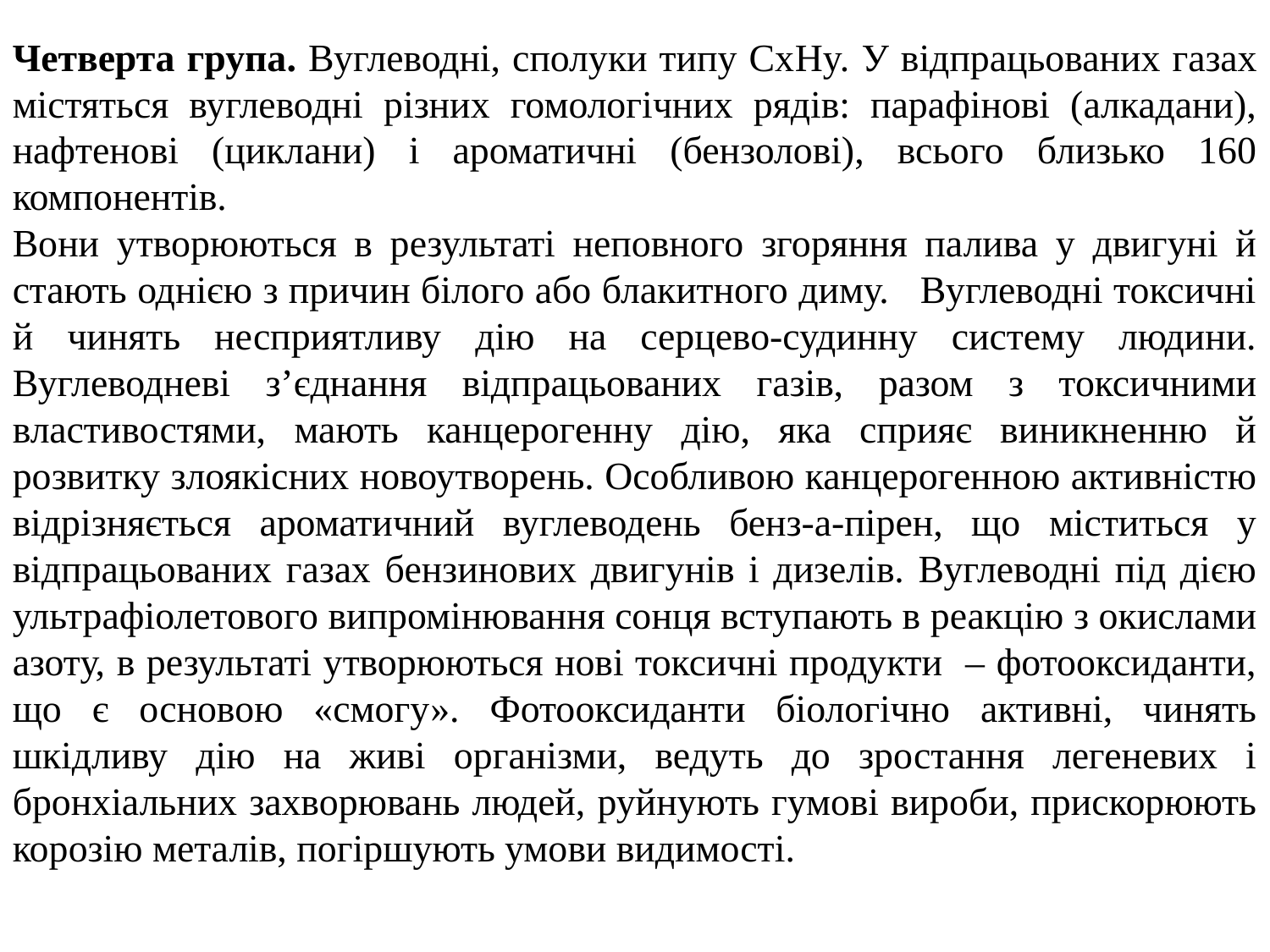

Четверта група. Вуглеводні, сполуки типу СхHy. У відпрацьованих газах містяться вуглеводні різних гомологічних рядів: парафінові (алкадани), нафтенові (циклани) і ароматичні (бензолові), всього близько 160 компонентів.
Вони утворюються в результаті неповного згоряння палива у двигуні й стають однією з причин білого або блакитного диму.   Вуглеводні токсичні й чинять несприятливу дію на серцево-судинну систему людини. Вуглеводневі з’єднання відпрацьованих газів, разом з токсичними властивостями, мають канцерогенну дію, яка сприяє виникненню й розвитку злоякісних новоутворень. Особливою канцерогенною активністю відрізняється ароматичний вуглеводень бенз-а-пірен, що міститься у відпрацьованих газах бензинових двигунів і дизелів. Вуглеводні під дією ультрафіолетового випромінювання сонця вступають в реакцію з окислами азоту, в результаті утворюються нові токсичні продукти  – фотооксиданти, що є основою «смогу». Фотооксиданти біологічно активні, чинять шкідливу дію на живі організми, ведуть до зростання легеневих і бронхіальних захворювань людей, руйнують гумові вироби, прискорюють корозію металів, погіршують умови видимості.